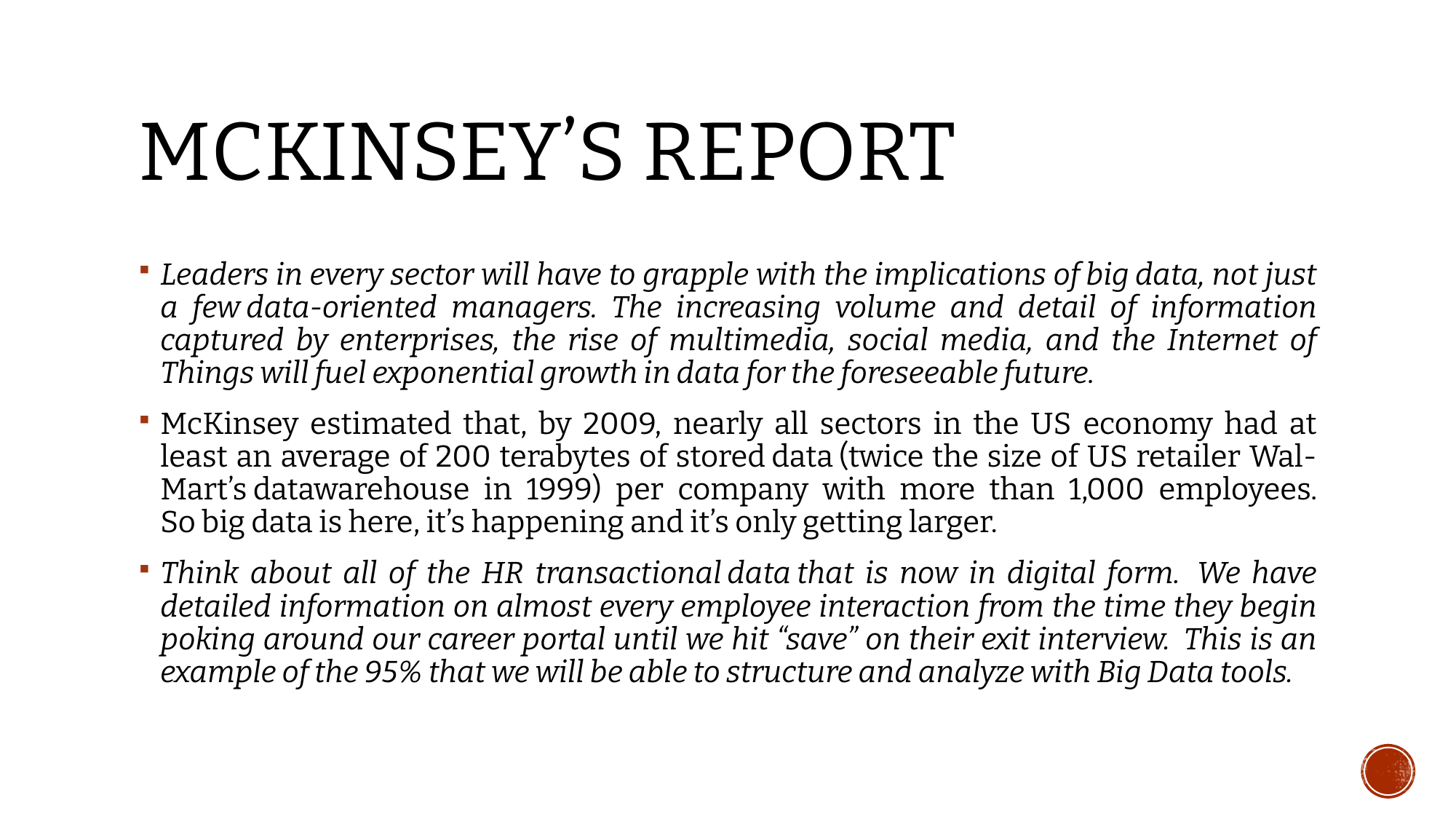

# Mckinsey’s report
Leaders in every sector will have to grapple with the implications of big data, not just a few data-oriented managers. The increasing volume and detail of information captured by enterprises, the rise of multimedia, social media, and the Internet of Things will fuel exponential growth in data for the foreseeable future.
McKinsey estimated that, by 2009, nearly all sectors in the US economy had at least an average of 200 terabytes of stored data (twice the size of US retailer Wal-Mart’s datawarehouse in 1999) per company with more than 1,000 employees. So big data is here, it’s happening and it’s only getting larger.
Think about all of the HR transactional data that is now in digital form.  We have detailed information on almost every employee interaction from the time they begin poking around our career portal until we hit “save” on their exit interview.  This is an example of the 95% that we will be able to structure and analyze with Big Data tools.